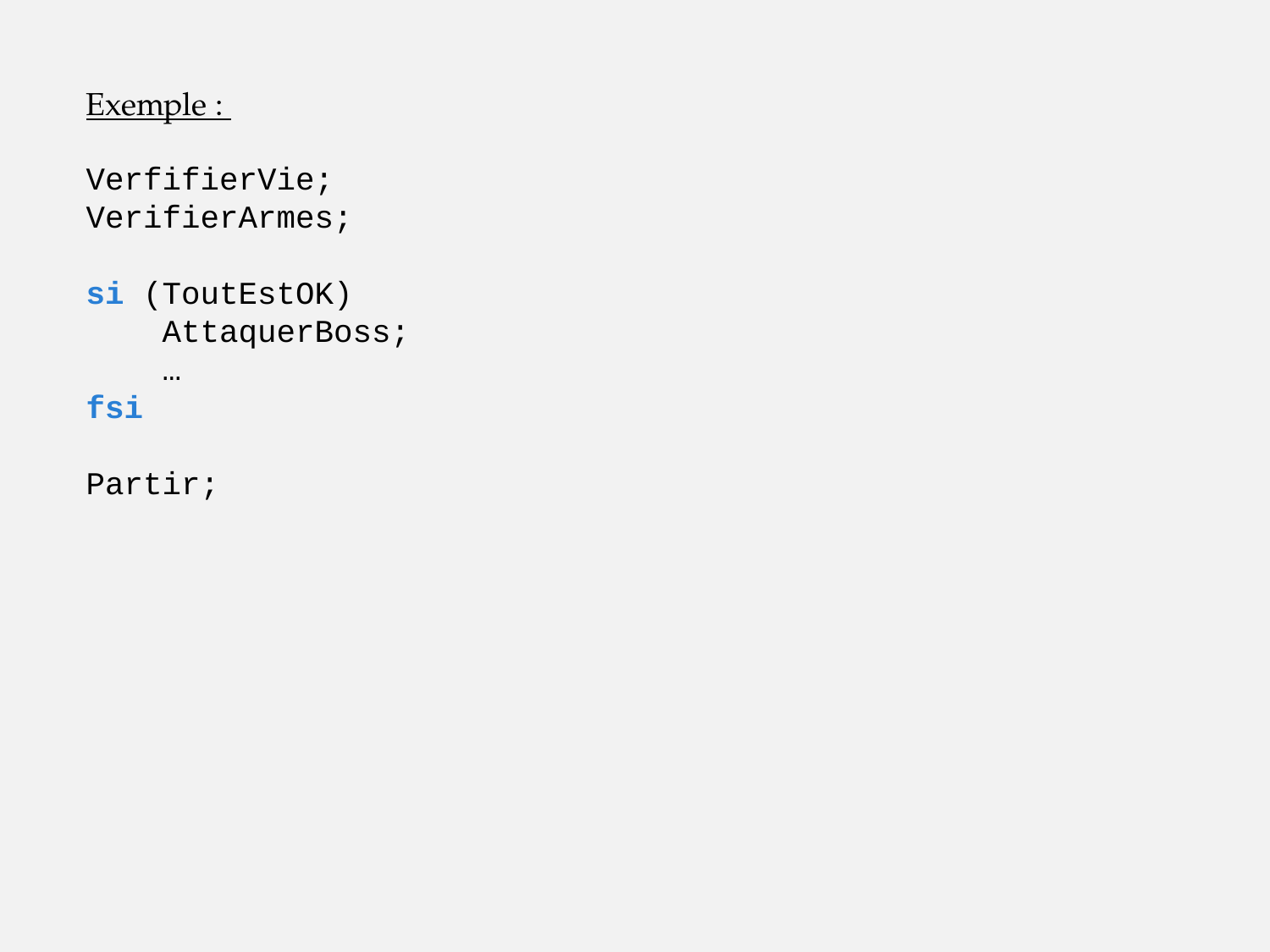

Exemple :
VerfifierVie;
VerifierArmes;
si (ToutEstOK)
    AttaquerBoss;
    …
fsi

Partir;